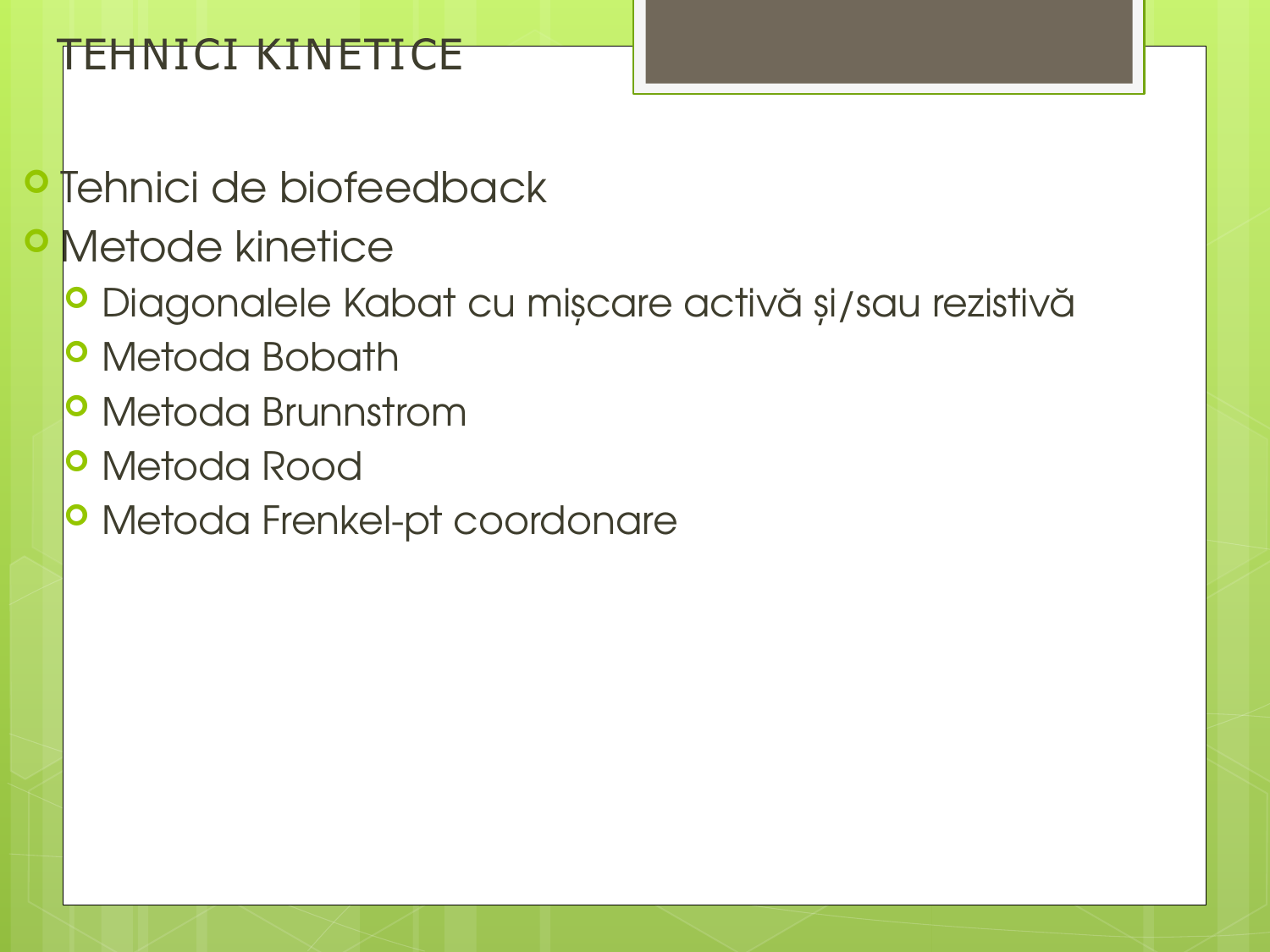

TEHNICI KINETICE

Tehnici de biofeedback
Metode kinetice
Diagonalele Kabat cu mișcare activă și/sau rezistivă
Metoda Bobath
Metoda Brunnstrom
Metoda Rood
Metoda Frenkel-pt coordonare